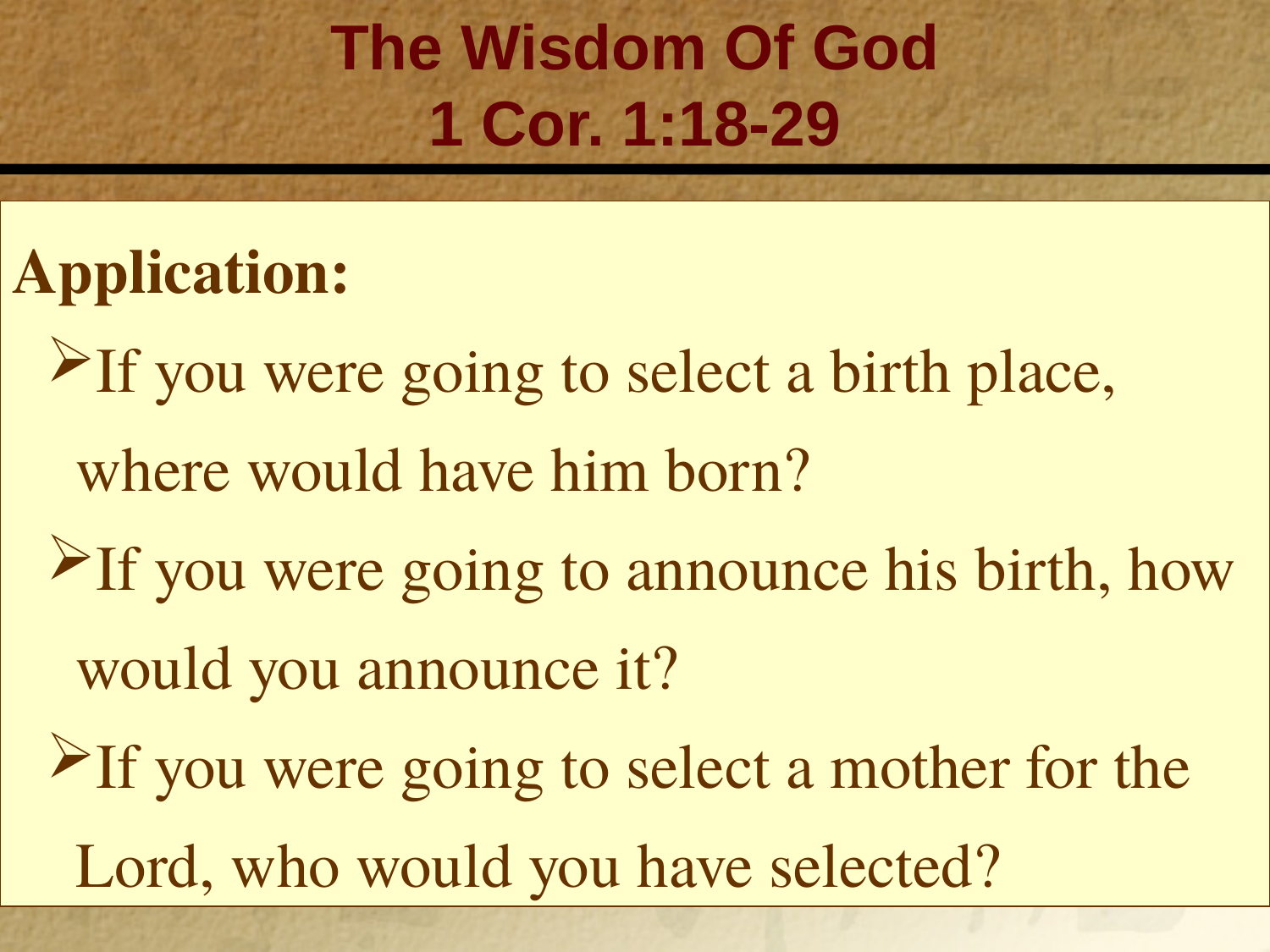

The Wisdom Of God
1 Cor. 1:18-29

Application:
If you were going to select a birth place, where would have him born?
If you were going to announce his birth, how would you announce it?
If you were going to select a mother for the Lord, who would you have selected?
13